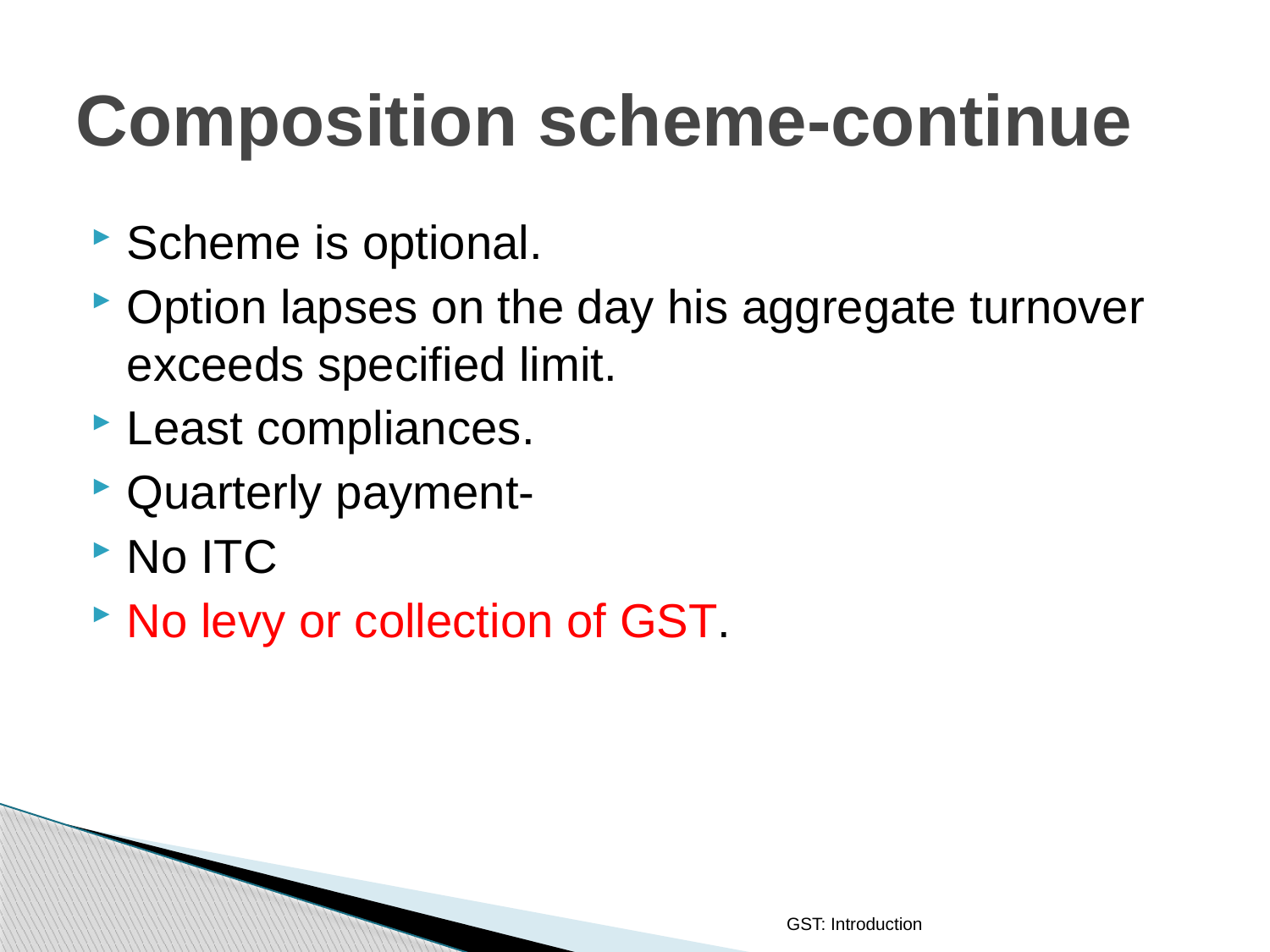

# Composition scheme-continue
Scheme is optional.
Option lapses on the day his aggregate turnover exceeds specified limit.
Least compliances.
Quarterly payment-
No ITC
No levy or collection of GST.

GST: Introduction